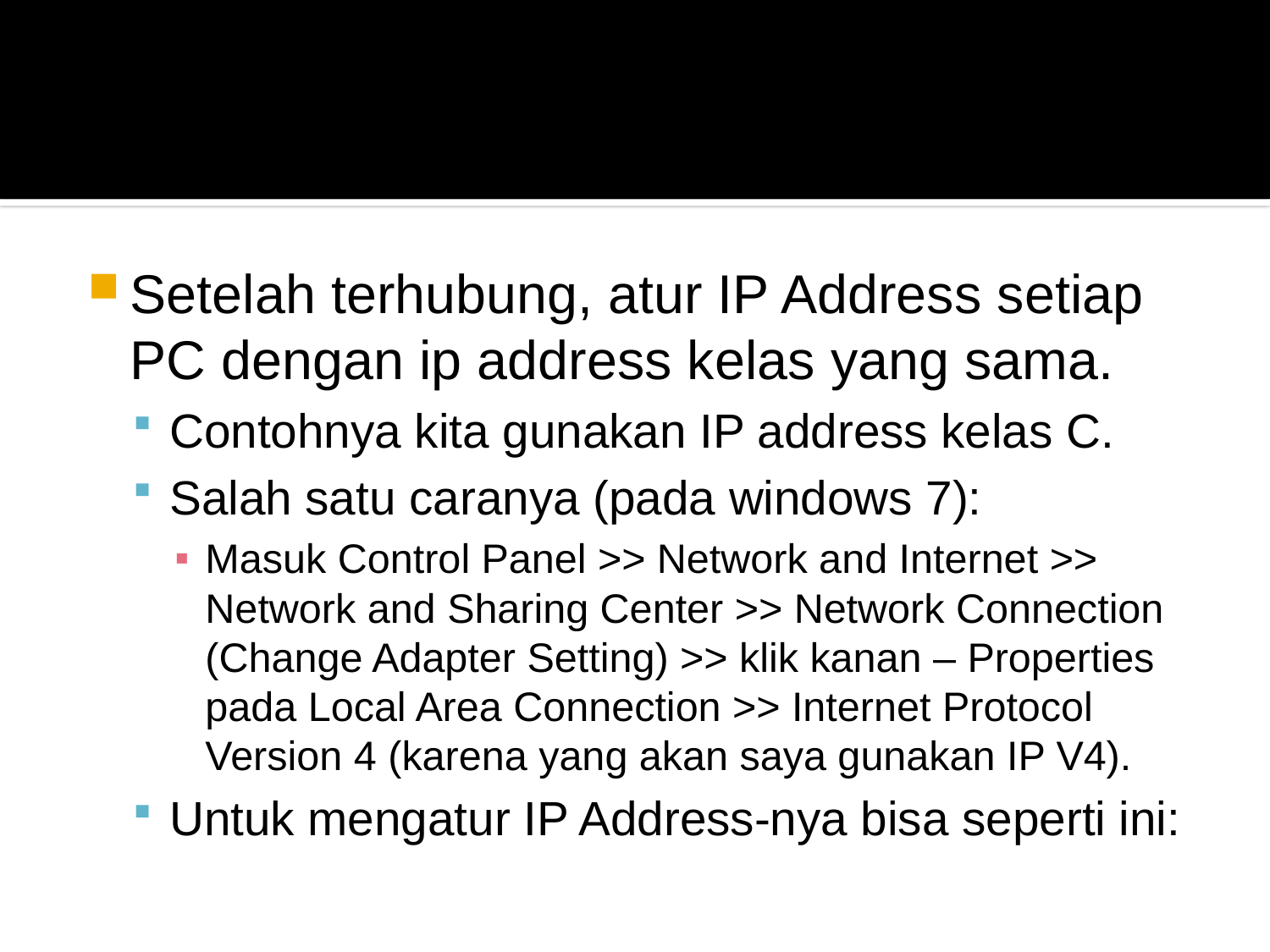

#
Setelah terhubung, atur IP Address setiap PC dengan ip address kelas yang sama.
Contohnya kita gunakan IP address kelas C.
Salah satu caranya (pada windows 7):
Masuk Control Panel >> Network and Internet >> Network and Sharing Center >> Network Connection (Change Adapter Setting) >> klik kanan – Properties pada Local Area Connection >> Internet Protocol Version 4 (karena yang akan saya gunakan IP V4).
Untuk mengatur IP Address-nya bisa seperti ini: